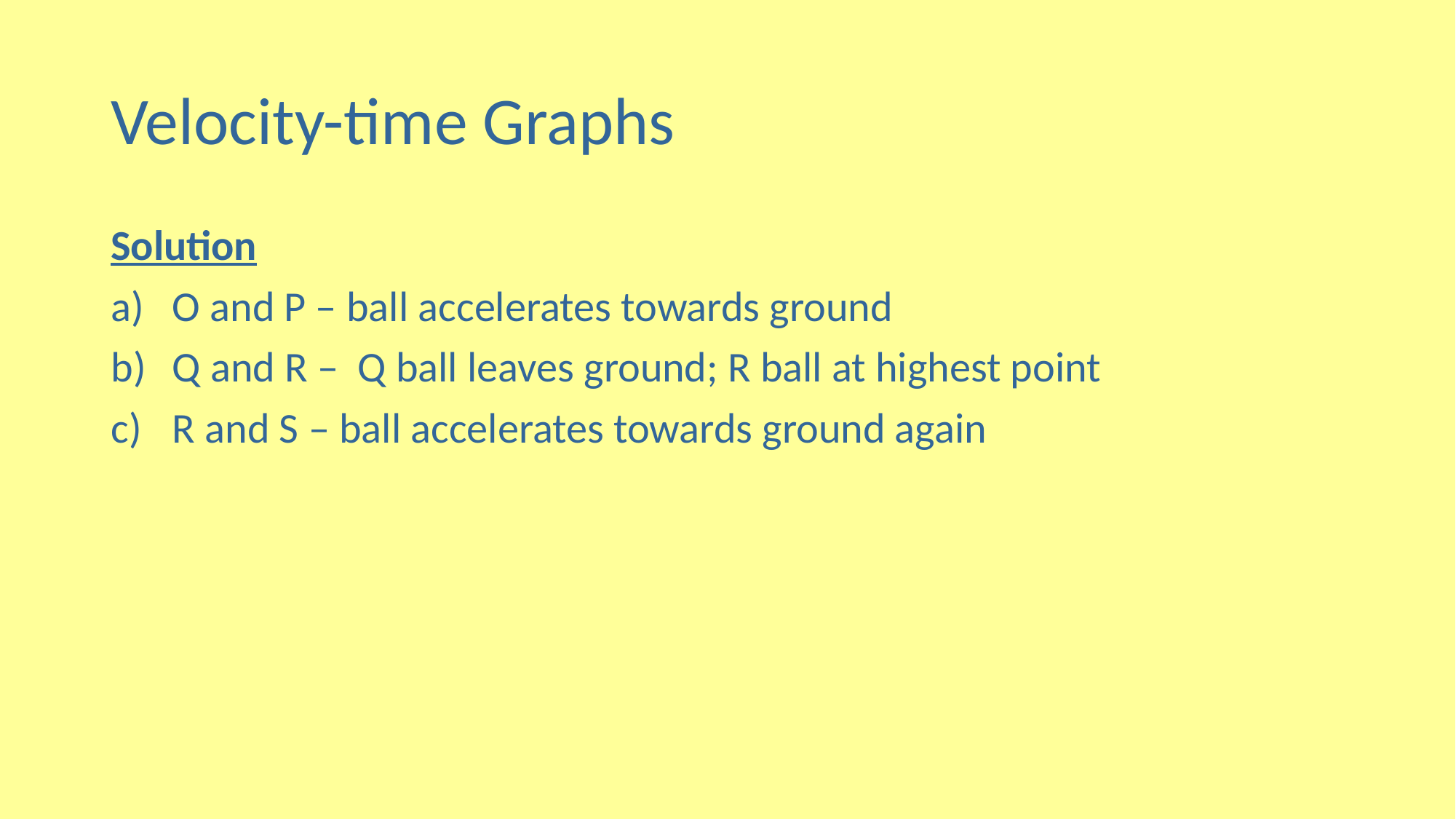

# Velocity-time Graphs
Solution
O and P – ball accelerates towards ground
Q and R –  Q ball leaves ground; R ball at highest point
R and S – ball accelerates towards ground again